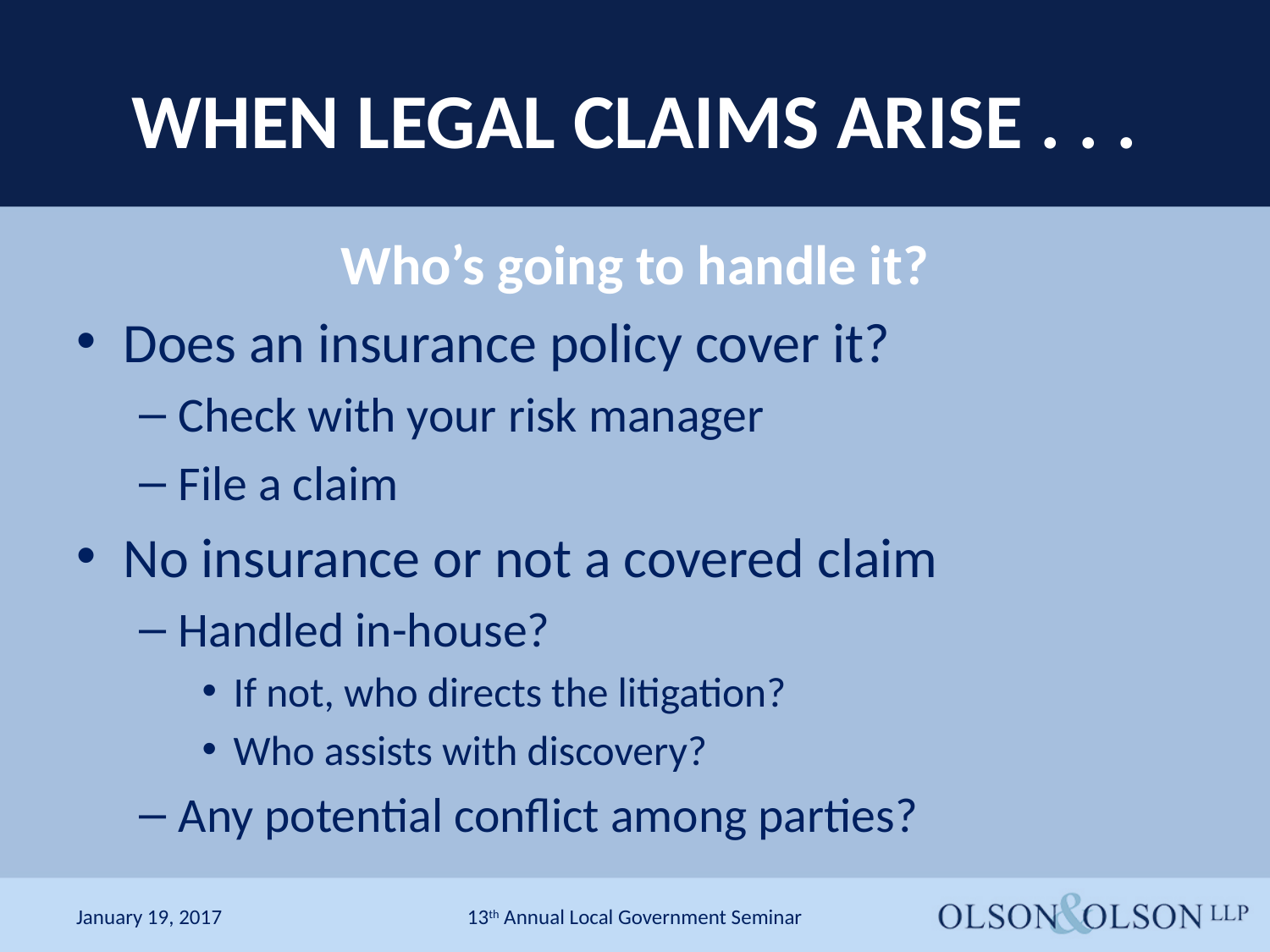

# WHEN LEGAL CLAIMS ARISE . . .
Who’s going to handle it?
Does an insurance policy cover it?
Check with your risk manager
File a claim
No insurance or not a covered claim
Handled in-house?
If not, who directs the litigation?
Who assists with discovery?
Any potential conflict among parties?

January 19, 2017
13th Annual Local Government Seminar